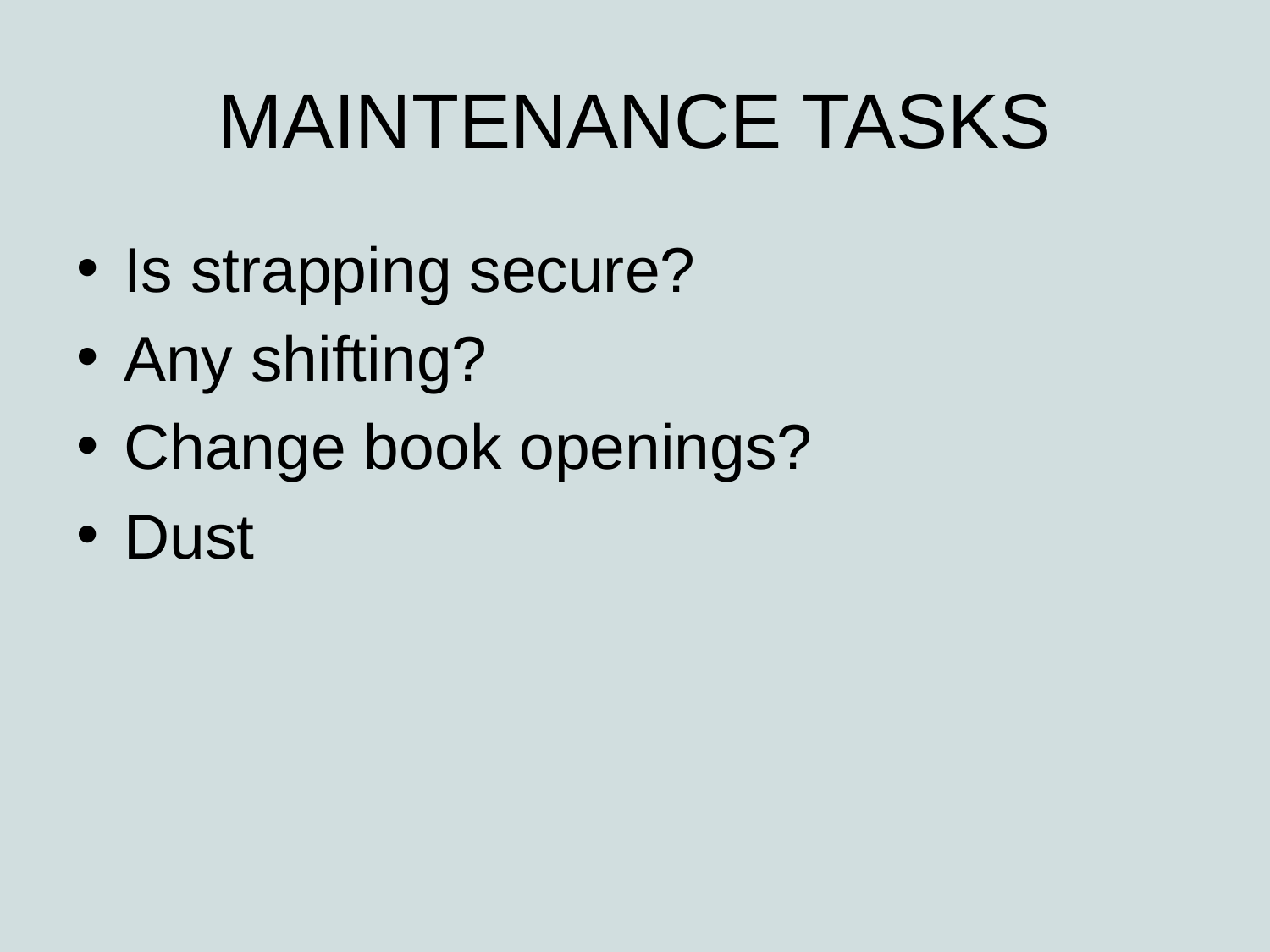

# MAINTENANCE TASKS
Is strapping secure?
Any shifting?
Change book openings?
Dust